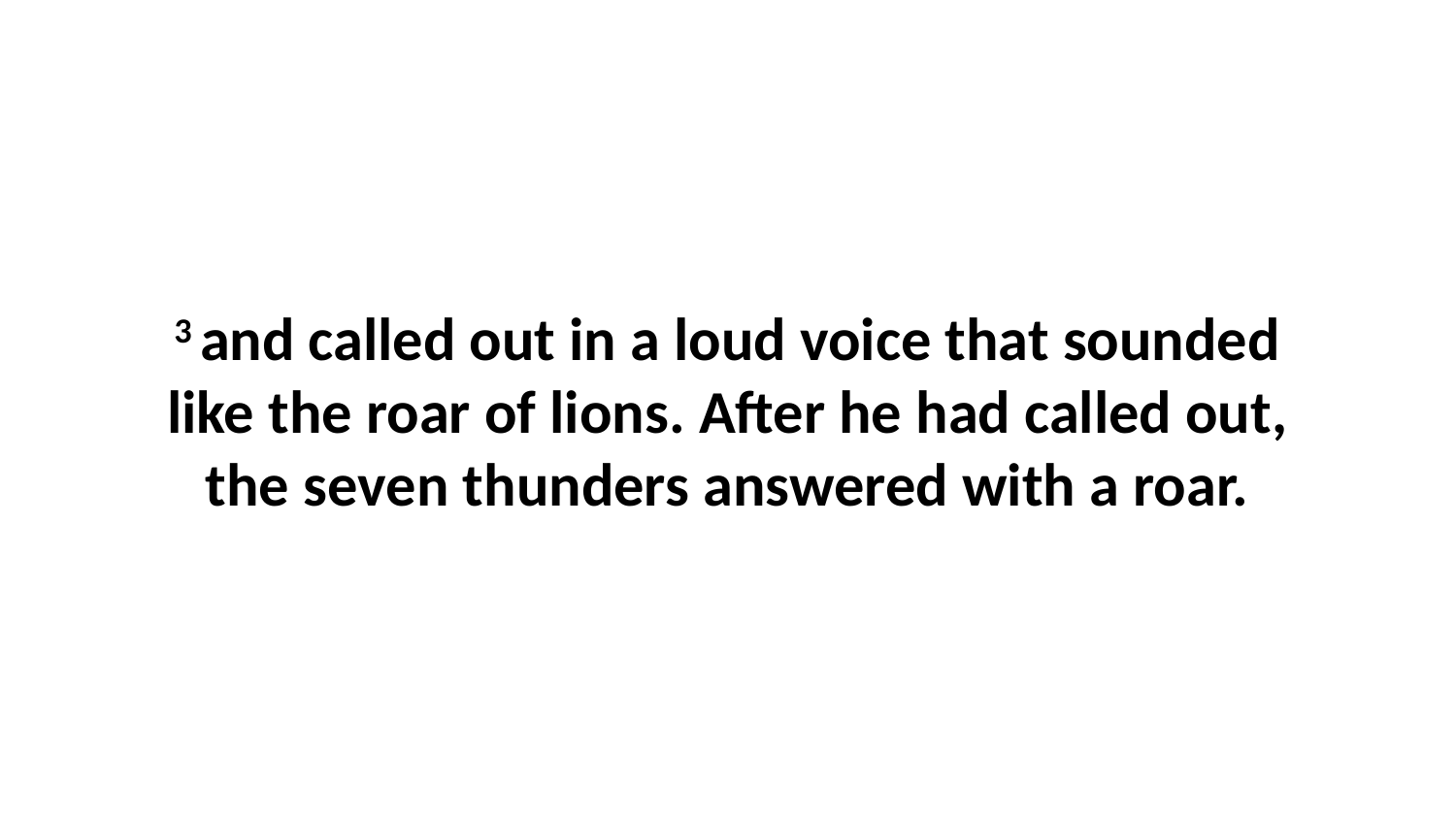

3 and called out in a loud voice that sounded like the roar of lions. After he had called out, the seven thunders answered with a roar.